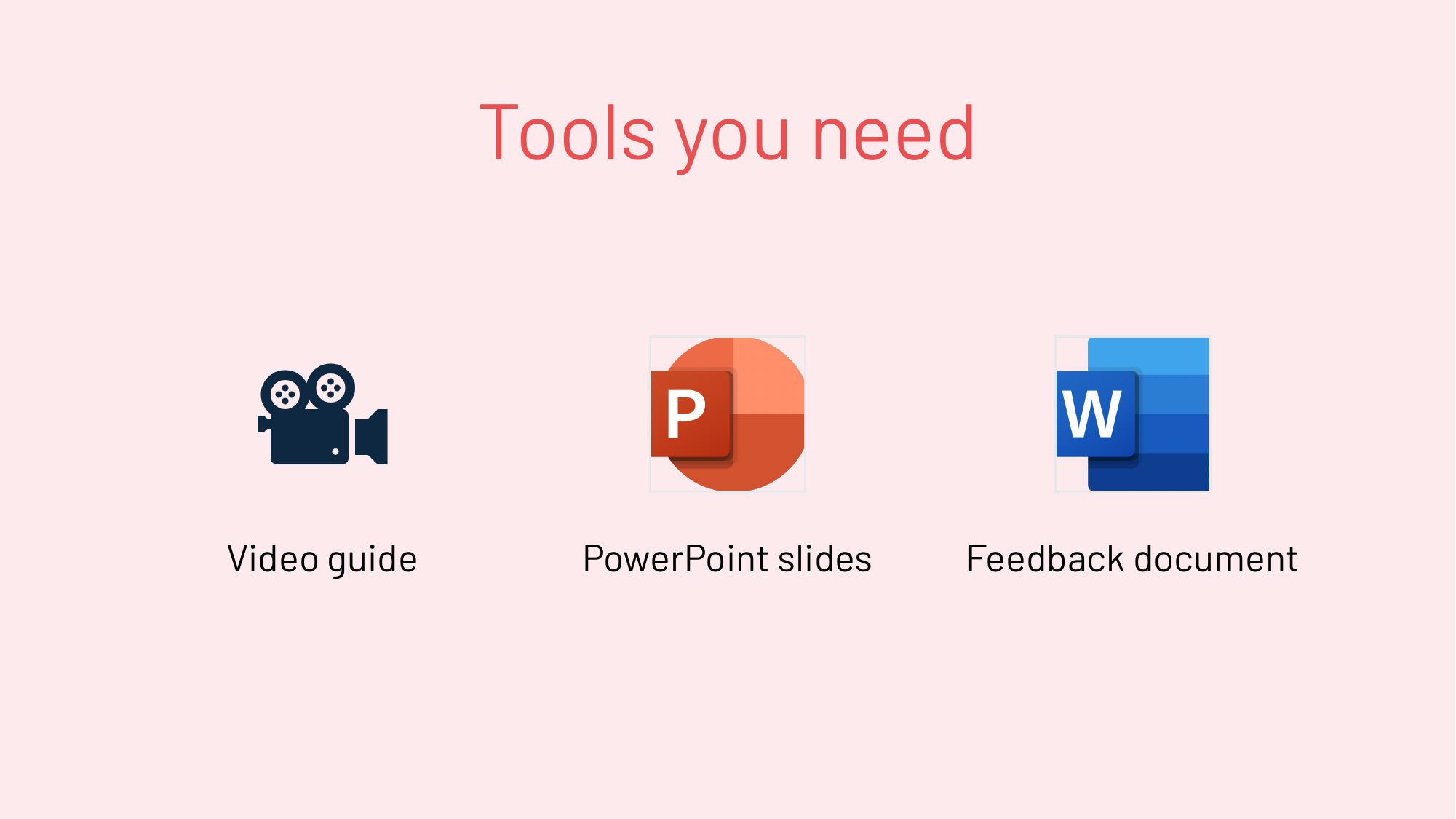

# Tools you need
Video guide
PowerPoint slides
Feedback document